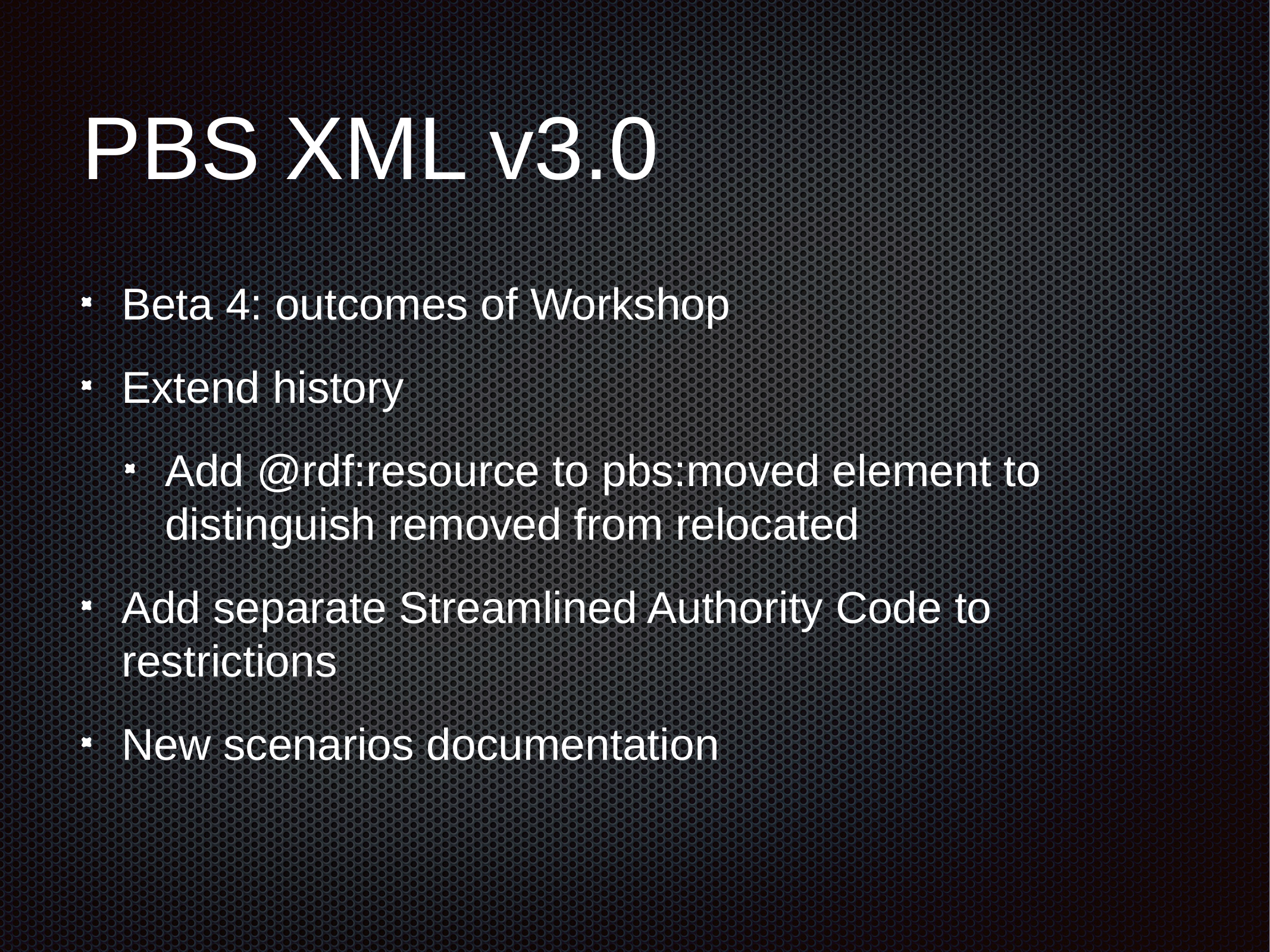

# PBS XML v3.0
Beta 4: outcomes of Workshop
Extend history
Add @rdf:resource to pbs:moved element to distinguish removed from relocated
Add separate Streamlined Authority Code to restrictions
New scenarios documentation